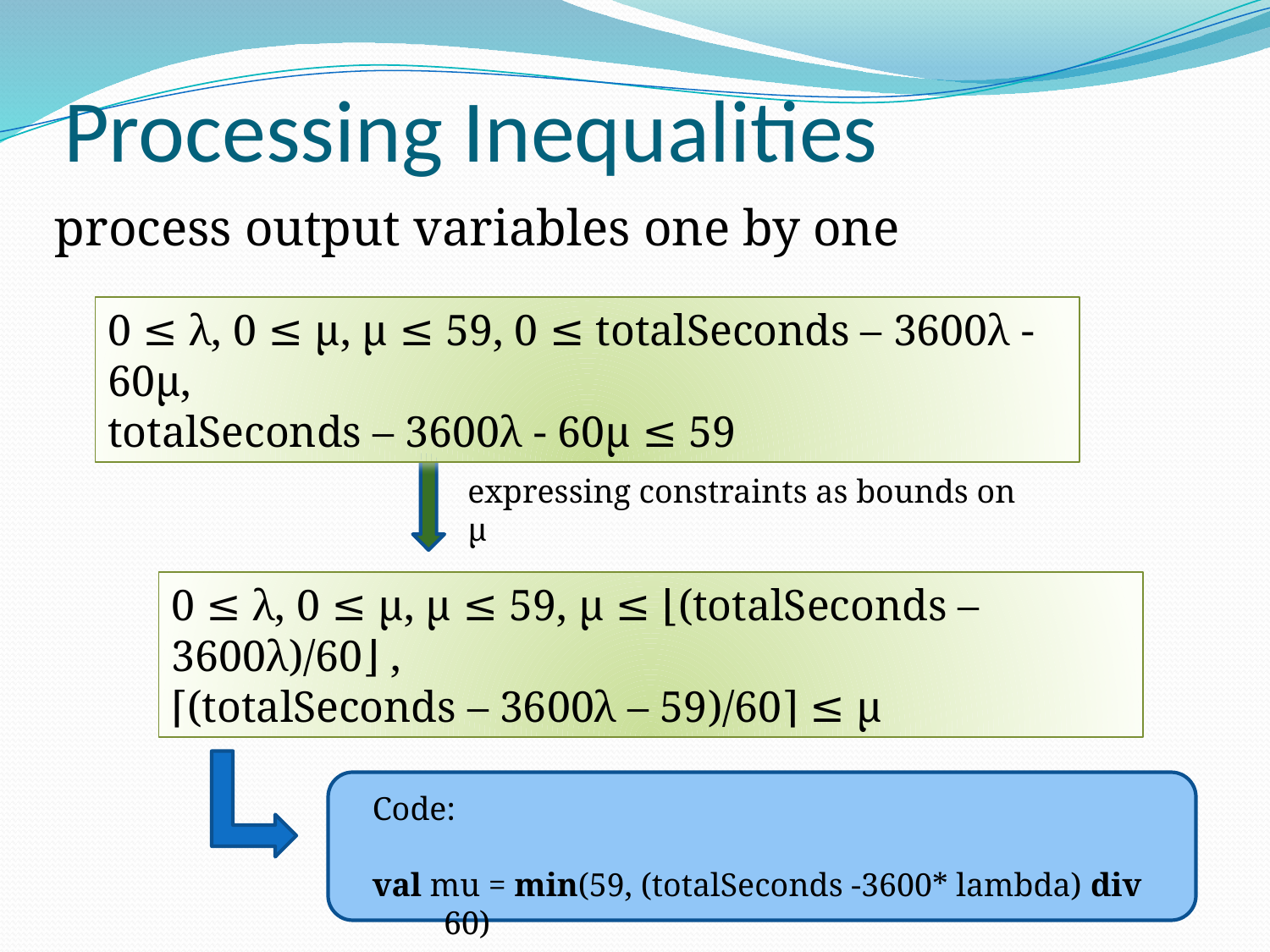

# Processing Inequalities
process output variables one by one
0 ≤ λ, 0 ≤ μ, μ ≤ 59, 0 ≤ totalSeconds – 3600λ - 60μ,
totalSeconds – 3600λ - 60μ ≤ 59

expressing constraints as bounds on μ
0 ≤ λ, 0 ≤ μ, μ ≤ 59, μ ≤ ⌊(totalSeconds – 3600λ)/60⌋ ,
⌈(totalSeconds – 3600λ – 59)/60⌉ ≤ μ

Code:

val mu = min(59, (totalSeconds -3600* lambda) div 60)